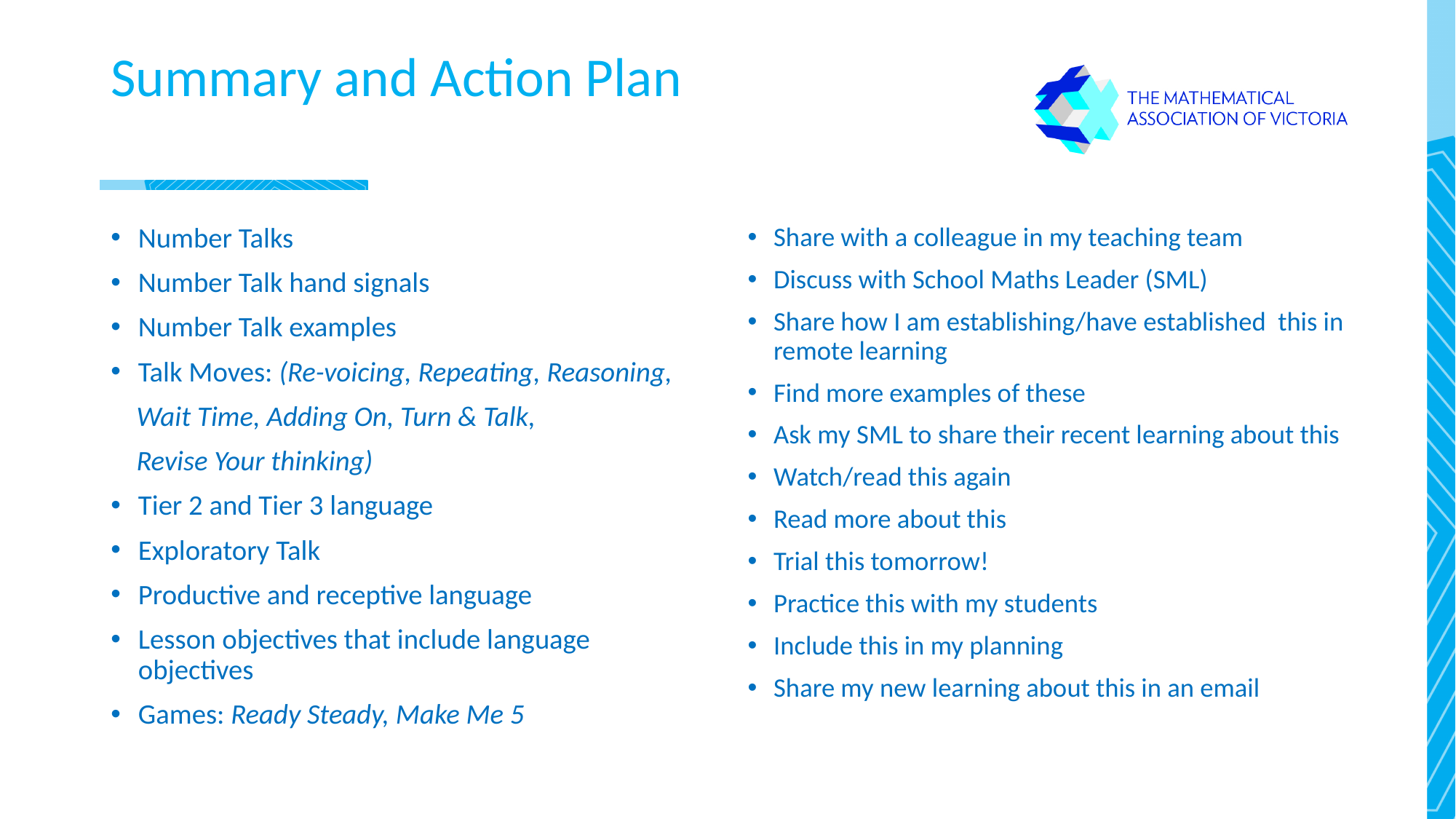

# Summary and Action Plan
Number Talks
Number Talk hand signals
Number Talk examples
Talk Moves: (Re-voicing, Repeating, Reasoning,
    Wait Time, Adding On, Turn & Talk,
    Revise Your thinking)
Tier 2 and Tier 3 language
Exploratory Talk
Productive and receptive language
Lesson objectives that include language objectives
Games: Ready Steady, Make Me 5

Share with a colleague in my teaching team
Discuss with School Maths Leader (SML)
Share how I am establishing/have established  this in remote learning
Find more examples of these
Ask my SML to share their recent learning about this
Watch/read this again
Read more about this
Trial this tomorrow!
Practice this with my students
Include this in my planning
Share my new learning about this in an email